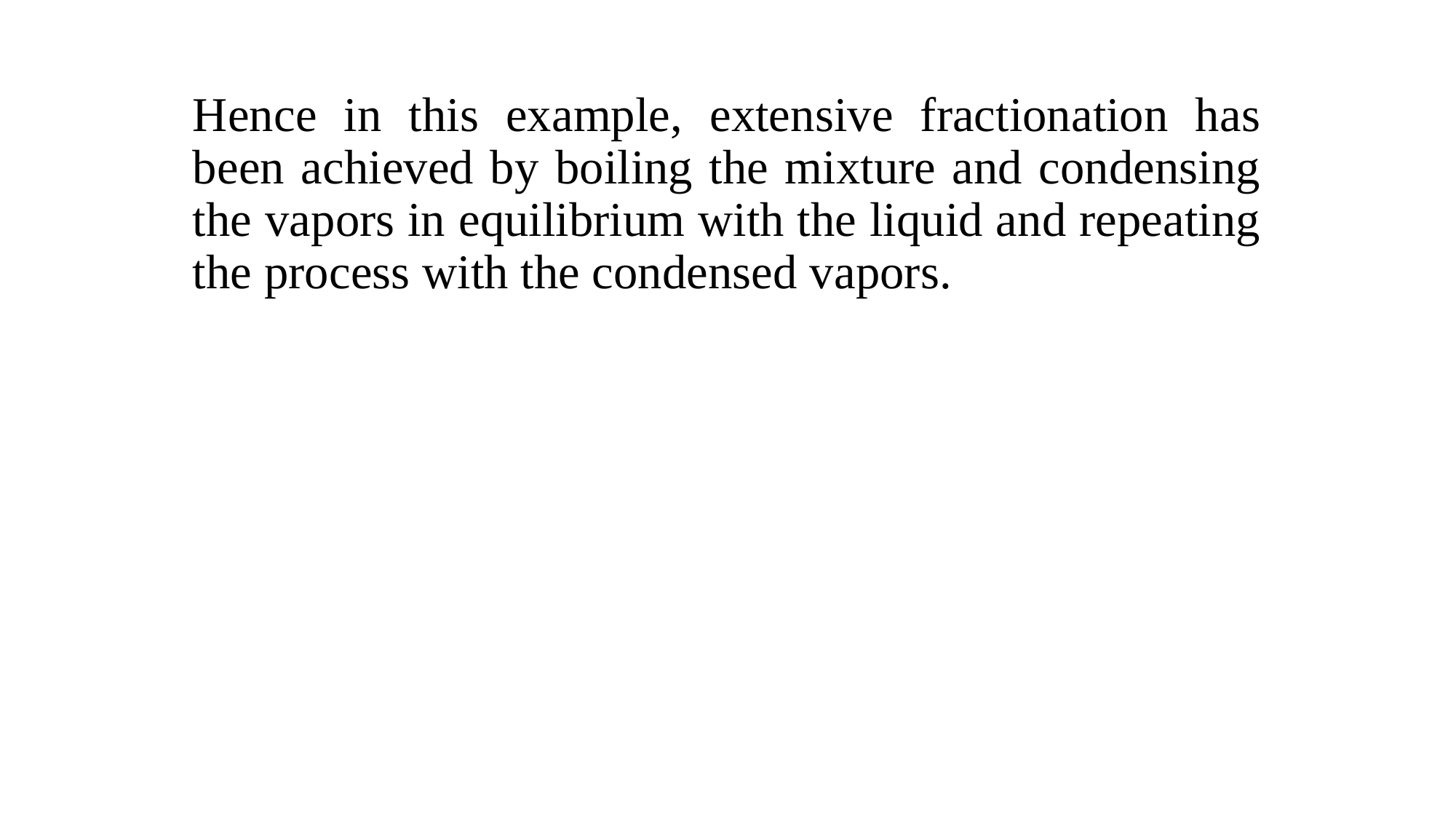

Hence in this example, extensive fractionation has been achieved by boiling the mixture and condensing the vapors in equilibrium with the liquid and repeating the process with the condensed vapors.